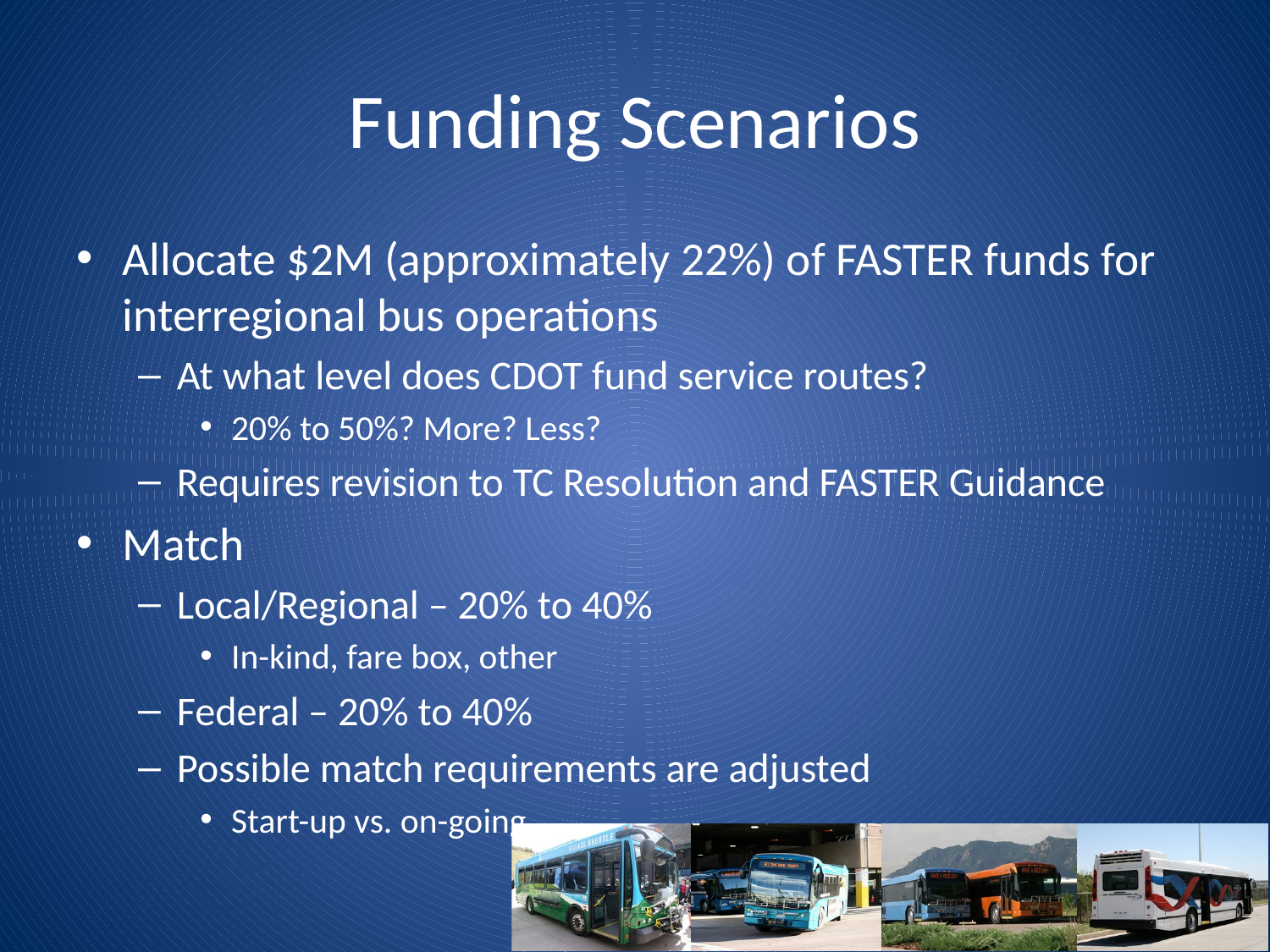

# Funding Scenarios
Allocate $2M (approximately 22%) of FASTER funds for interregional bus operations
At what level does CDOT fund service routes?
20% to 50%? More? Less?
Requires revision to TC Resolution and FASTER Guidance
Match
Local/Regional – 20% to 40%
In-kind, fare box, other
Federal – 20% to 40%
Possible match requirements are adjusted
Start-up vs. on-going